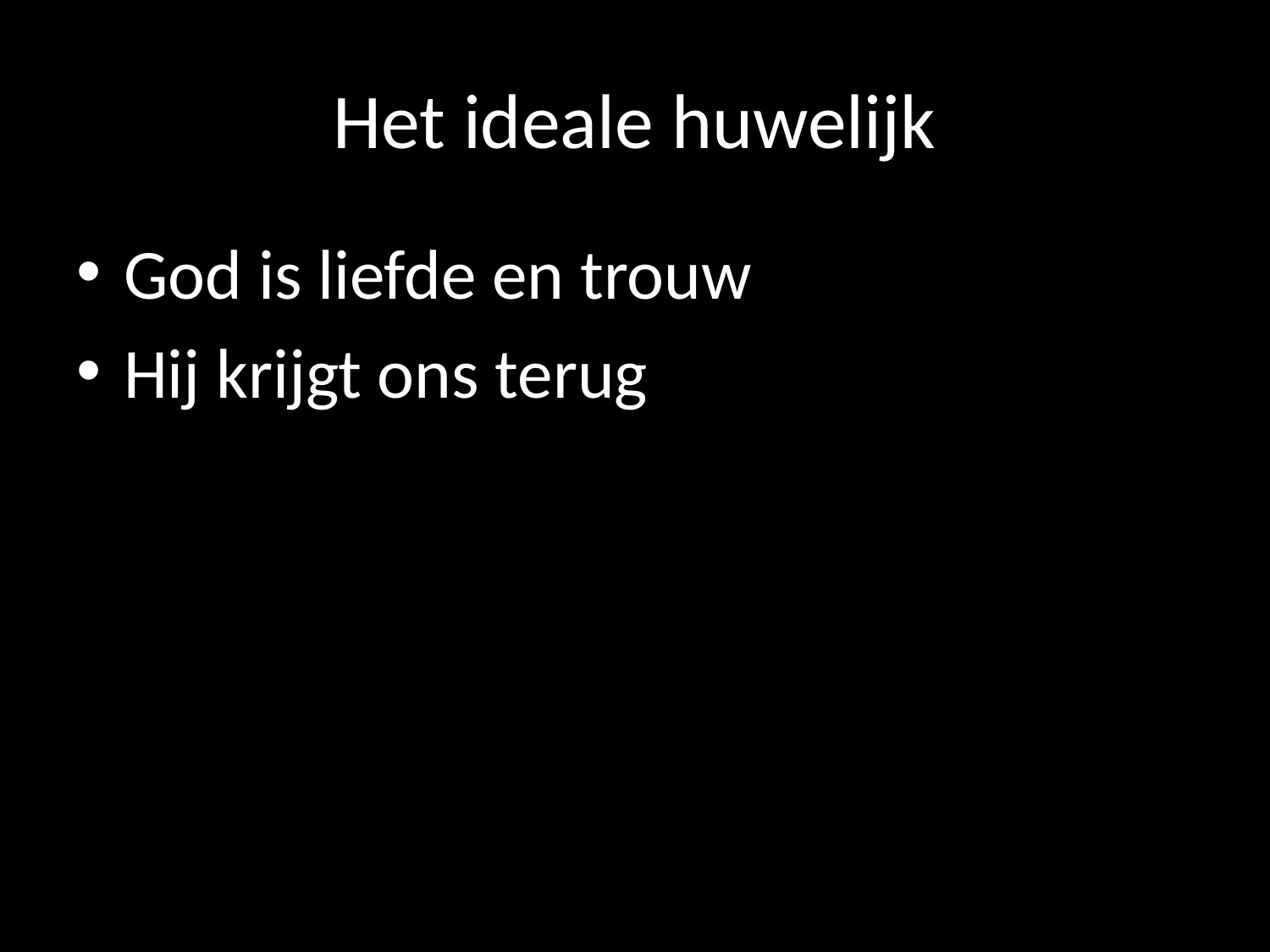

# Het ideale huwelijk
God is liefde en trouw
Hij krijgt ons terug